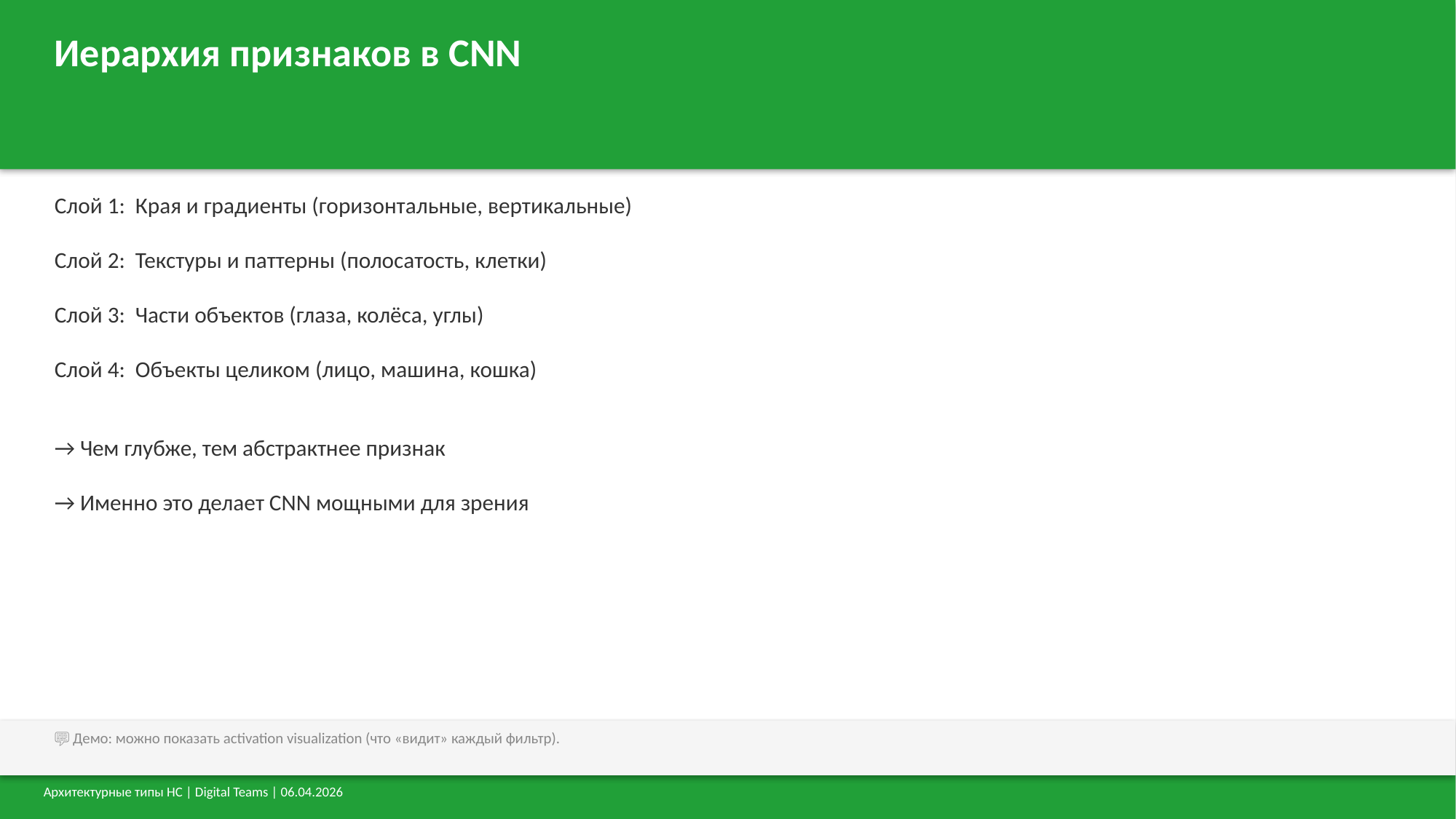

Иерархия признаков в CNN
Слой 1:  Края и градиенты (горизонтальные, вертикальные)
Слой 2:  Текстуры и паттерны (полосатость, клетки)
Слой 3:  Части объектов (глаза, колёса, углы)
Слой 4:  Объекты целиком (лицо, машина, кошка)
→ Чем глубже, тем абстрактнее признак
→ Именно это делает CNN мощными для зрения

💬 Демо: можно показать activation visualization (что «видит» каждый фильтр).

Архитектурные типы НС | Digital Teams | 06.04.2026